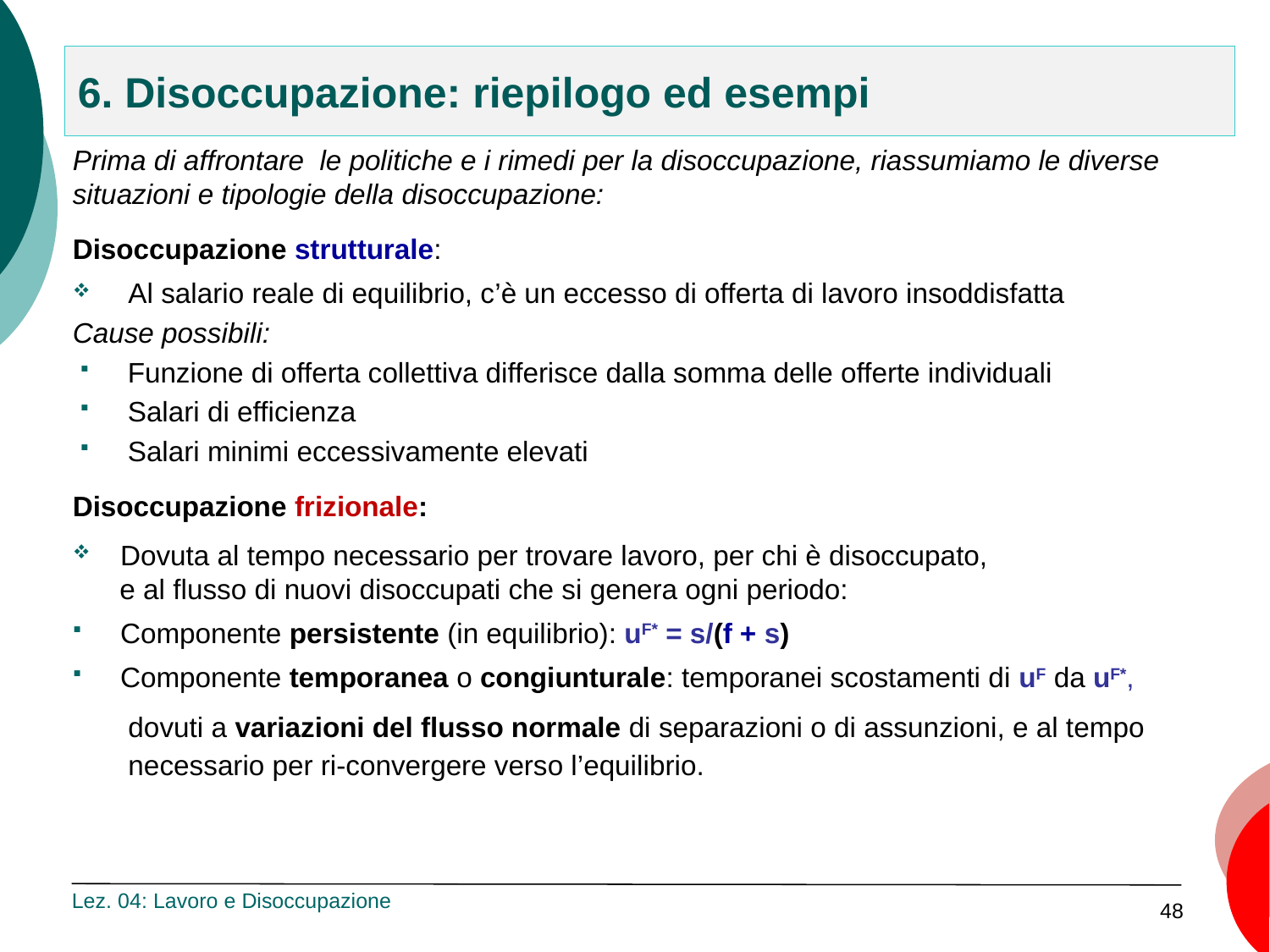

# 6. Disoccupazione: riepilogo ed esempi
Prima di affrontare  le politiche e i rimedi per la disoccupazione, riassumiamo le diverse situazioni e tipologie della disoccupazione:
Disoccupazione strutturale:
 Al salario reale di equilibrio, c’è un eccesso di offerta di lavoro insoddisfatta
Cause possibili:
Funzione di offerta collettiva differisce dalla somma delle offerte individuali
Salari di efficienza
Salari minimi eccessivamente elevati
Disoccupazione frizionale:
Dovuta al tempo necessario per trovare lavoro, per chi è disoccupato,
      e al flusso di nuovi disoccupati che si genera ogni periodo:
Componente persistente (in equilibrio): uF* = s/(f + s)
Componente temporanea o congiunturale: temporanei scostamenti di uF da uF*,
dovuti a variazioni del flusso normale di separazioni o di assunzioni, e al tempo necessario per ri-convergere verso l’equilibrio.
Lez. 04: Lavoro e Disoccupazione